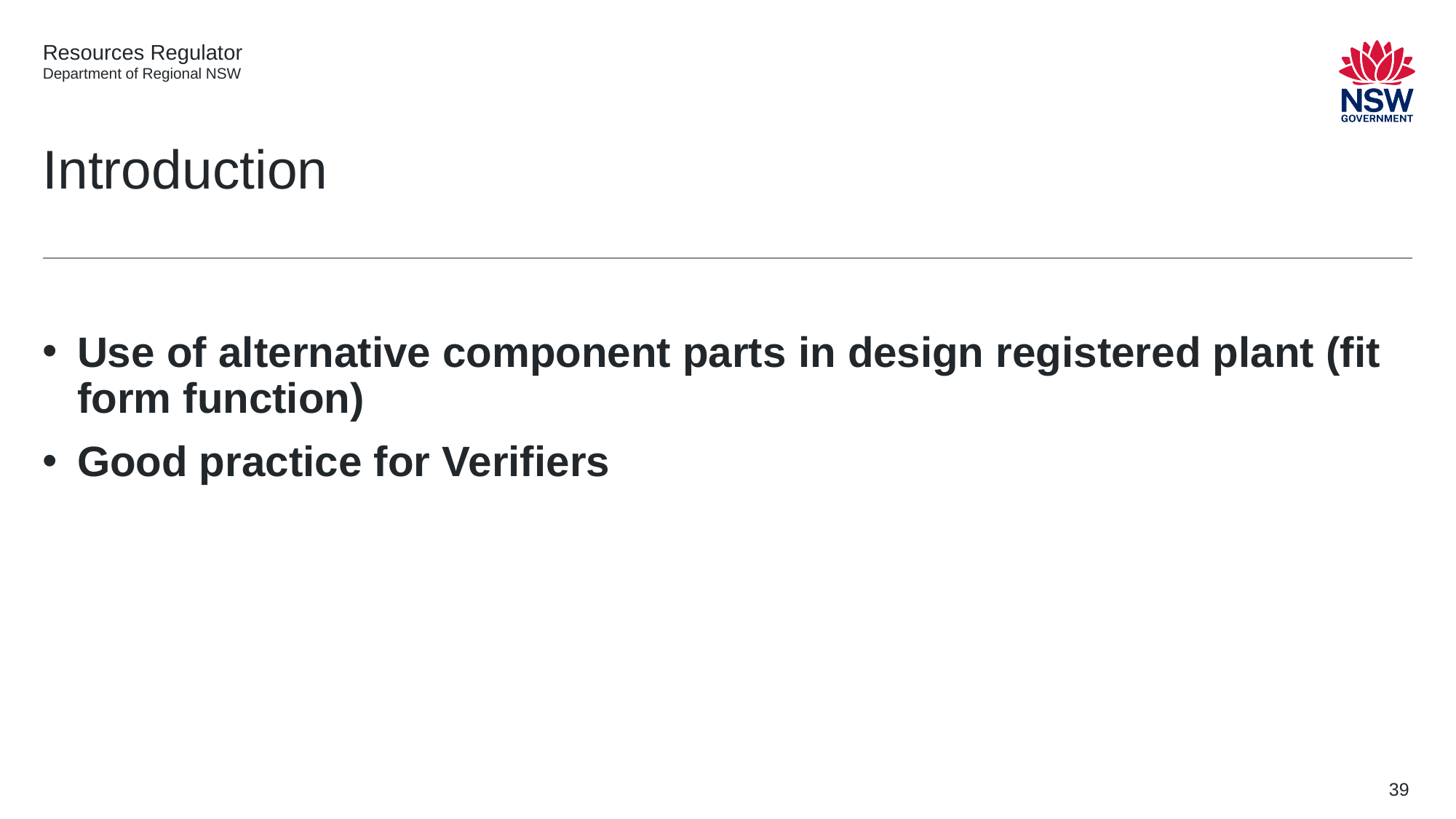

# Introduction

Use of alternative component parts in design registered plant (fit form function)
Good practice for Verifiers

39